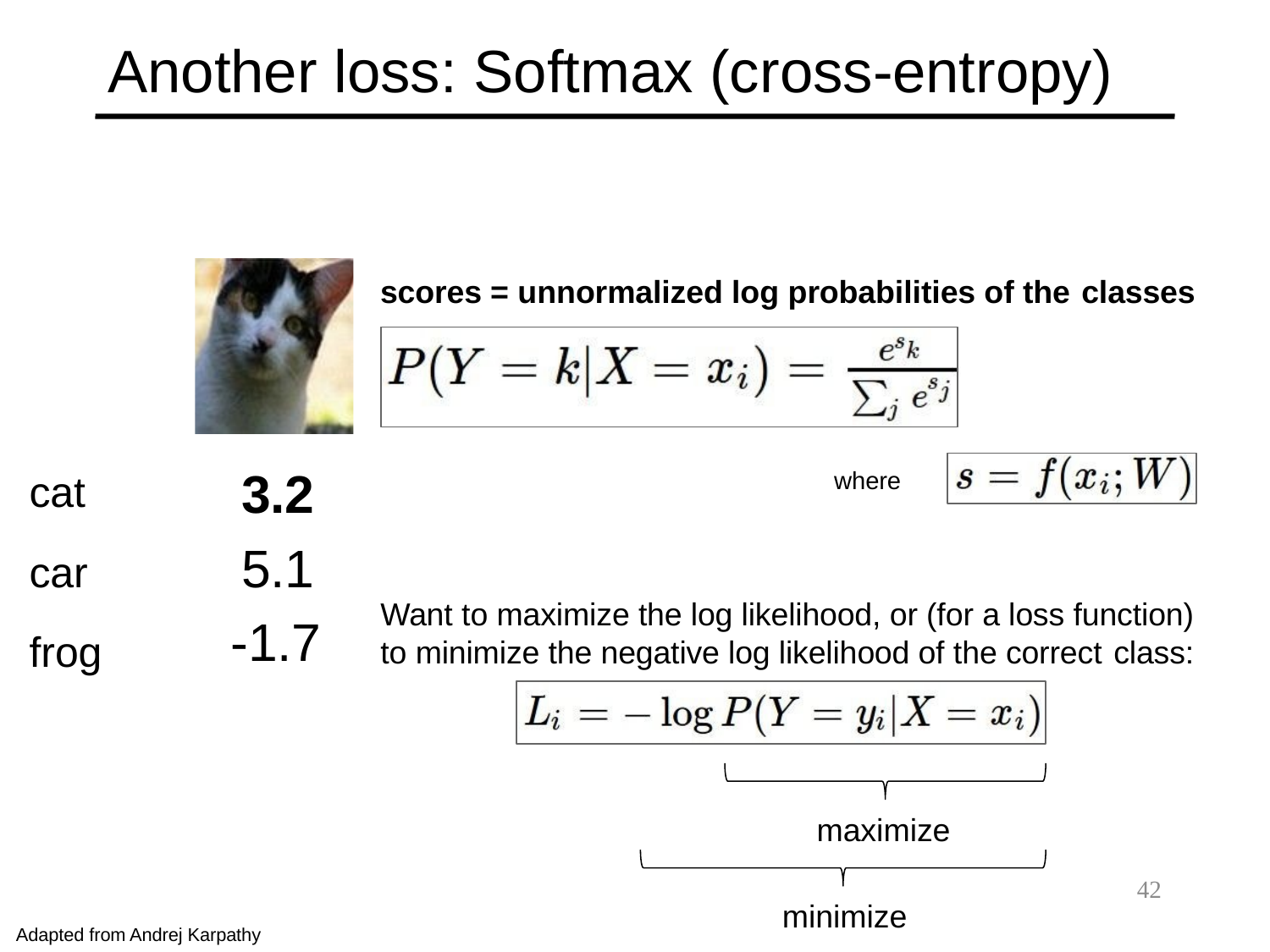

# Another loss: Softmax (cross-entropy)

scores = unnormalized log probabilities of the classes

where

cat  car  frog

3.2
5.1
-1.7
Want to maximize the log likelihood, or (for a loss function)  to minimize the negative log likelihood of the correct class:

maximize
42
minimize
Adapted from Andrej Karpathy